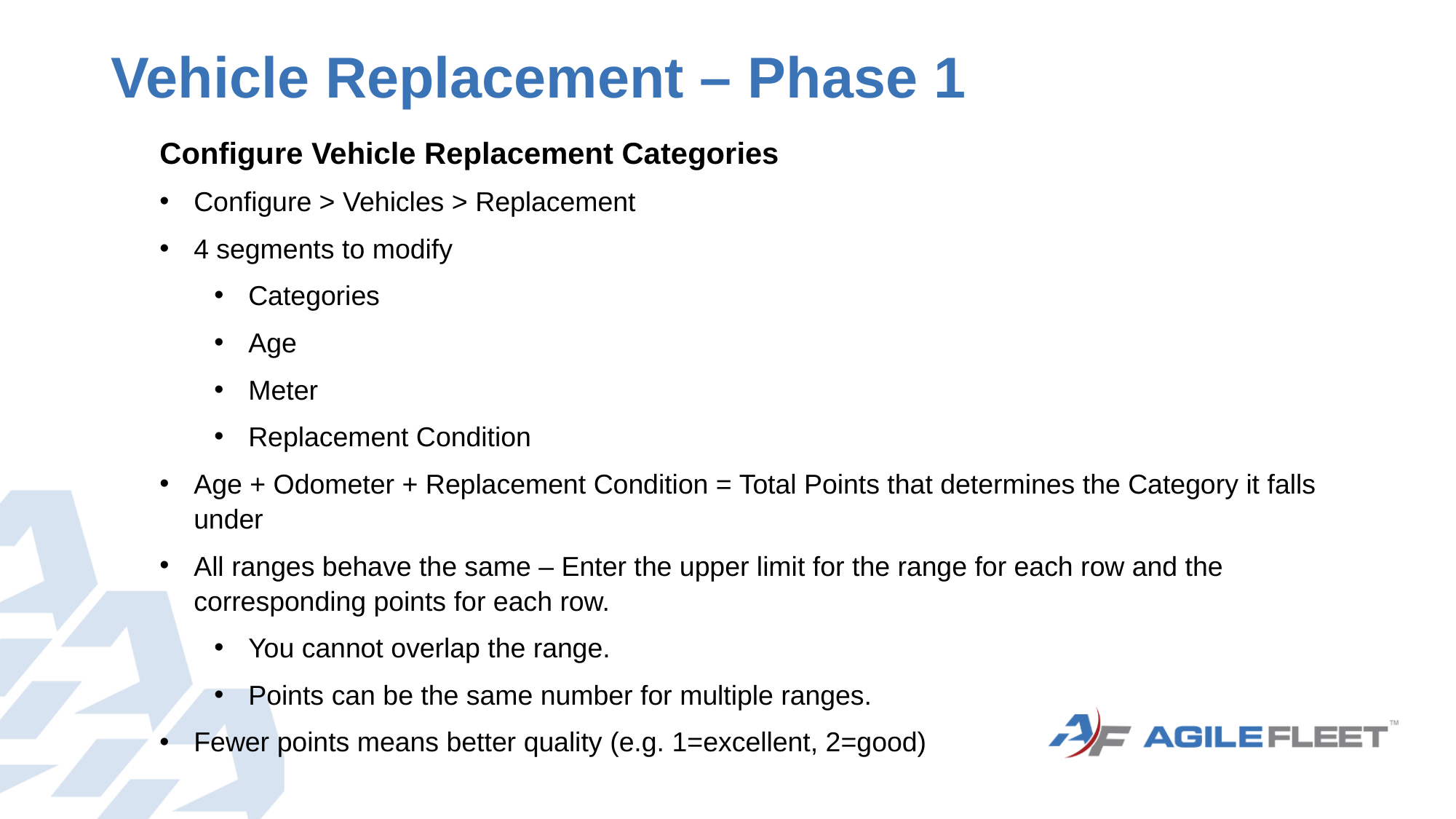

# Vehicle Replacement – Phase 1
Configure Vehicle Replacement Categories
Configure > Vehicles > Replacement
4 segments to modify
Categories
Age
Meter
Replacement Condition
Age + Odometer + Replacement Condition = Total Points that determines the Category it falls under
All ranges behave the same – Enter the upper limit for the range for each row and the corresponding points for each row.
You cannot overlap the range.
Points can be the same number for multiple ranges.
Fewer points means better quality (e.g. 1=excellent, 2=good)